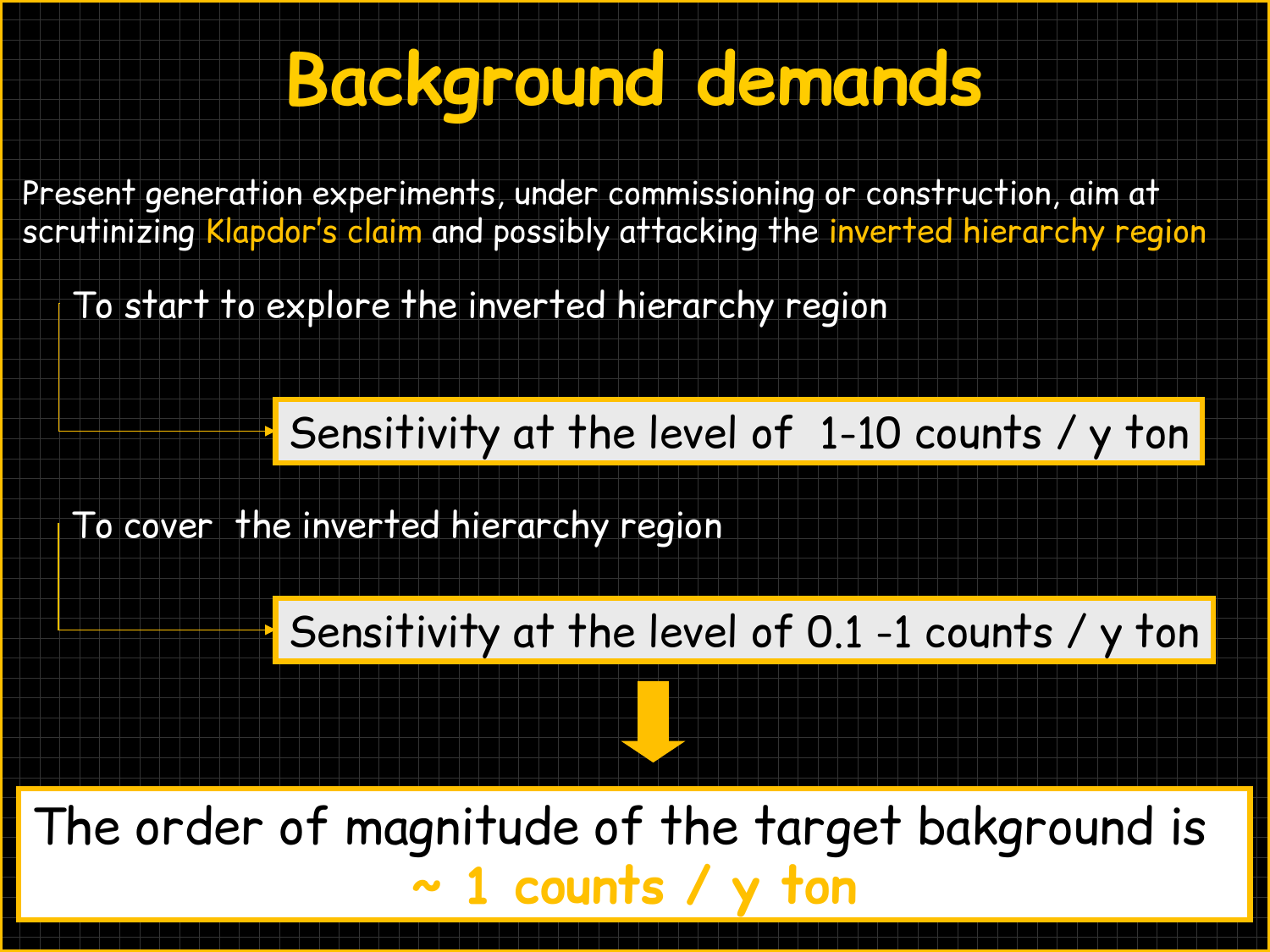

Background demands
Present generation experiments, under commissioning or construction, aim at scrutinizing Klapdor’s claim and possibly attacking the inverted hierarchy region
To start to explore the inverted hierarchy region
Sensitivity at the level of  1-10 counts / y ton
To cover  the inverted hierarchy region
Sensitivity at the level of 0.1 -1 counts / y ton

The order of magnitude of the target bakground is
~ 1 counts / y ton